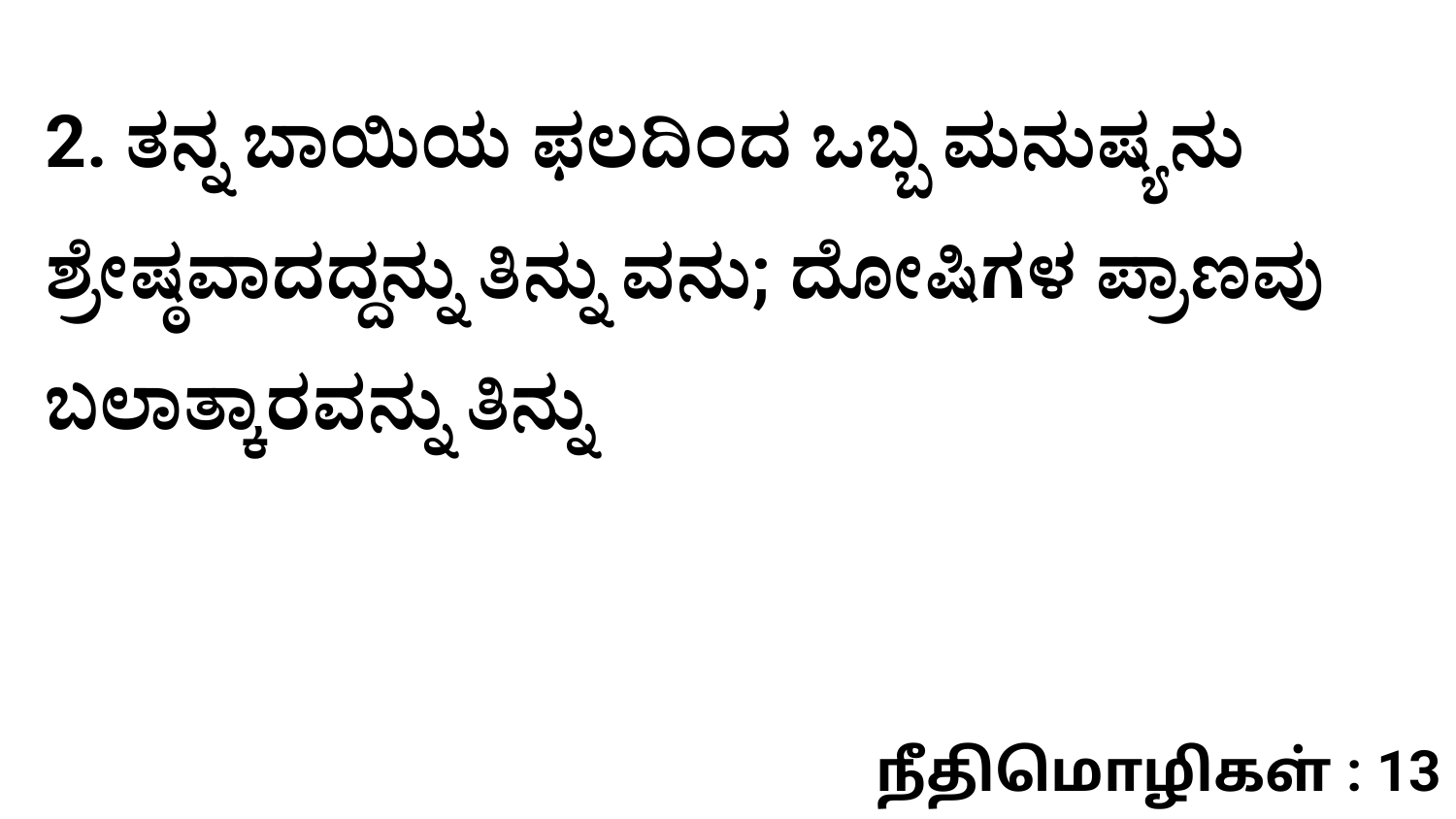

2. ತನ್ನ ಬಾಯಿಯ ಫಲದಿಂದ ಒಬ್ಬ ಮನುಷ್ಯನು ಶ್ರೇಷ್ಠವಾದದ್ದನ್ನು ತಿನ್ನು ವನು; ದೋಷಿಗಳ ಪ್ರಾಣವು ಬಲಾತ್ಕಾರವನ್ನು ತಿನ್ನು
நீதிமொழிகள் : 13